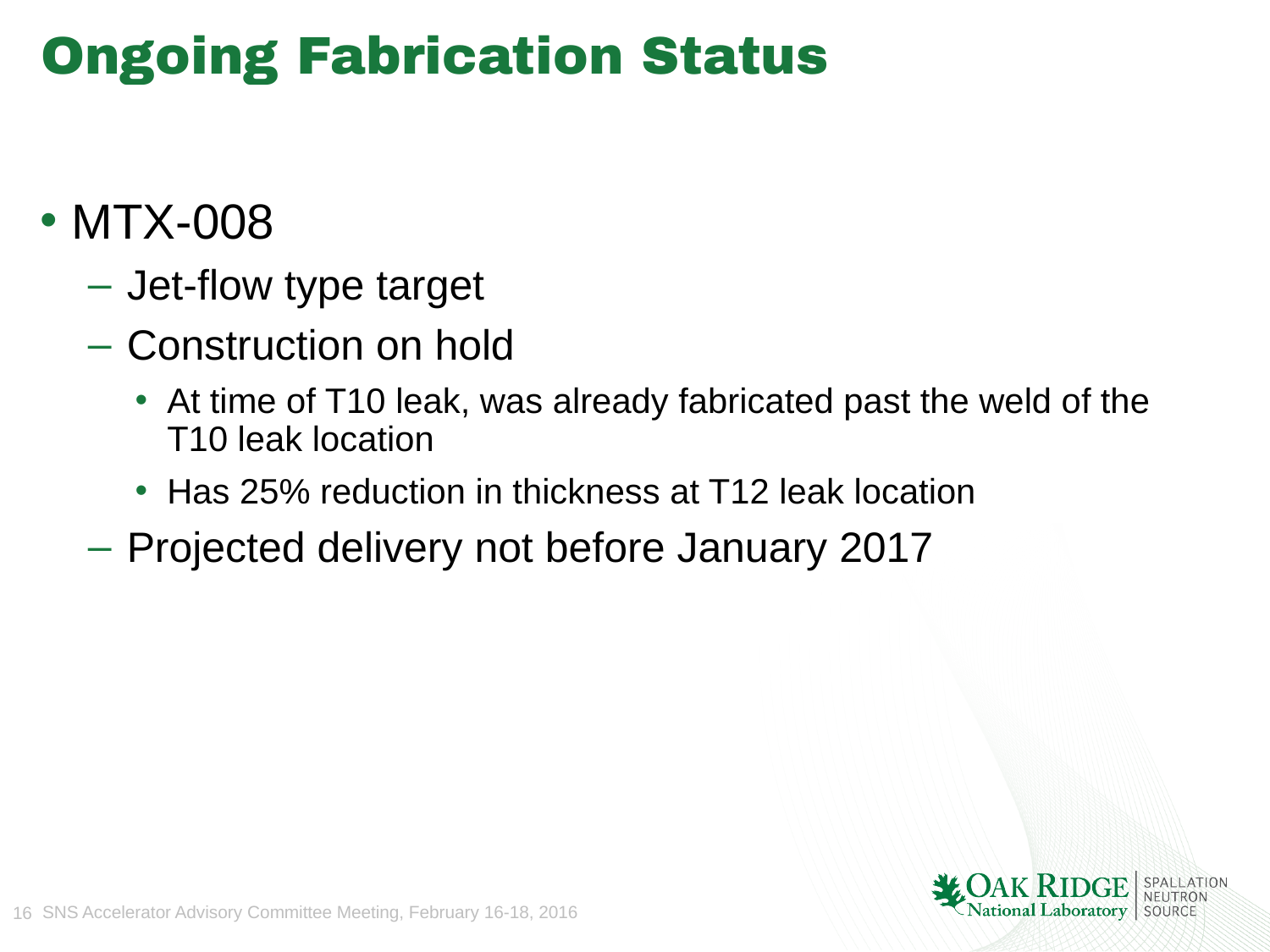

# Ongoing Fabrication Status
MTX-008
Jet-flow type target
Construction on hold
At time of T10 leak, was already fabricated past the weld of the T10 leak location
Has 25% reduction in thickness at T12 leak location
Projected delivery not before January 2017